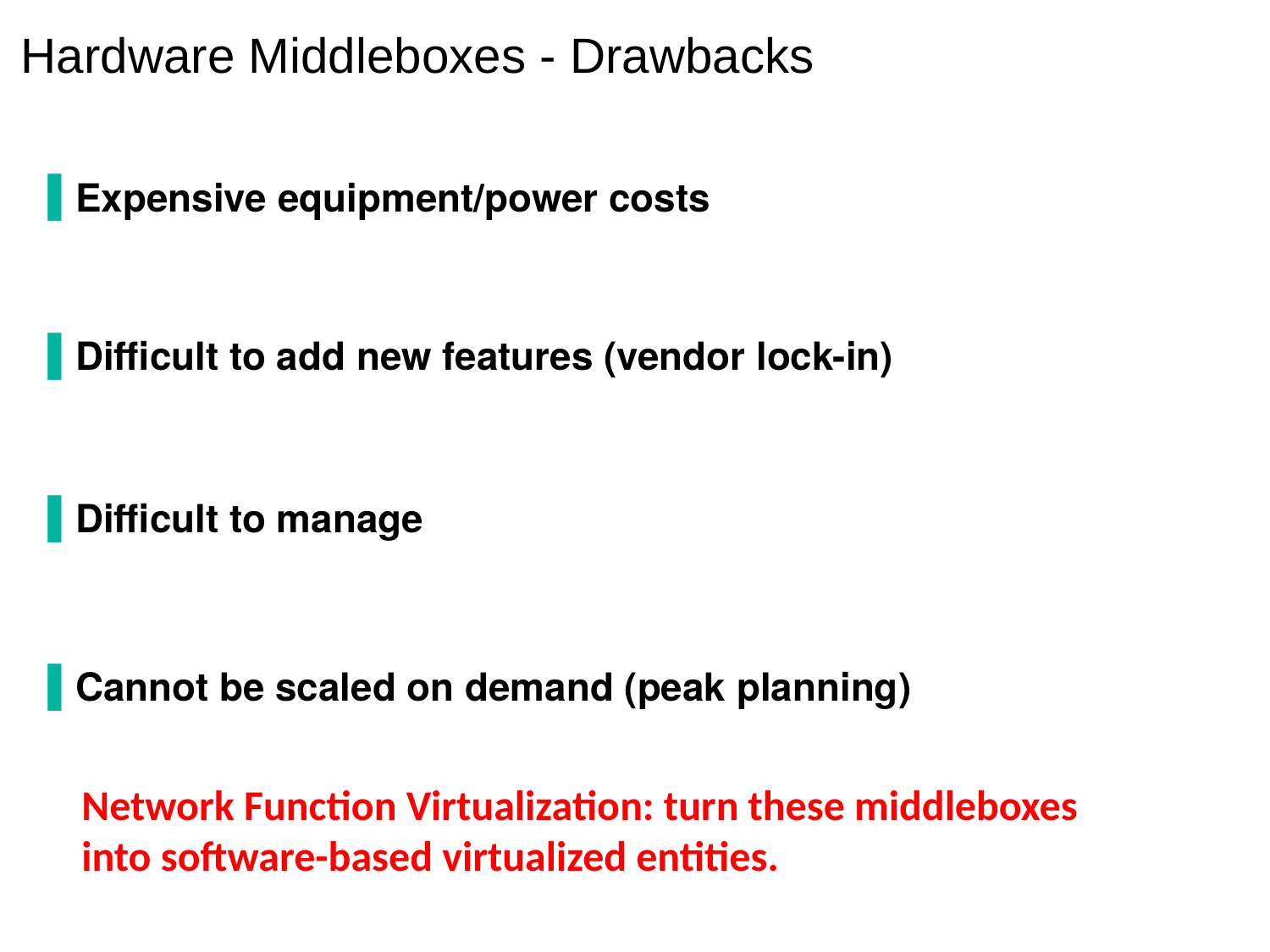

Hardware Middleboxes - Drawbacks

Expensive equipment/power costs

Difficult to add new features (vendor lock-in)

Difficult to manage

Cannot be scaled on demand (peak planning)
Network Function Virtualization: turn these middleboxes
into software-based virtualized entities.